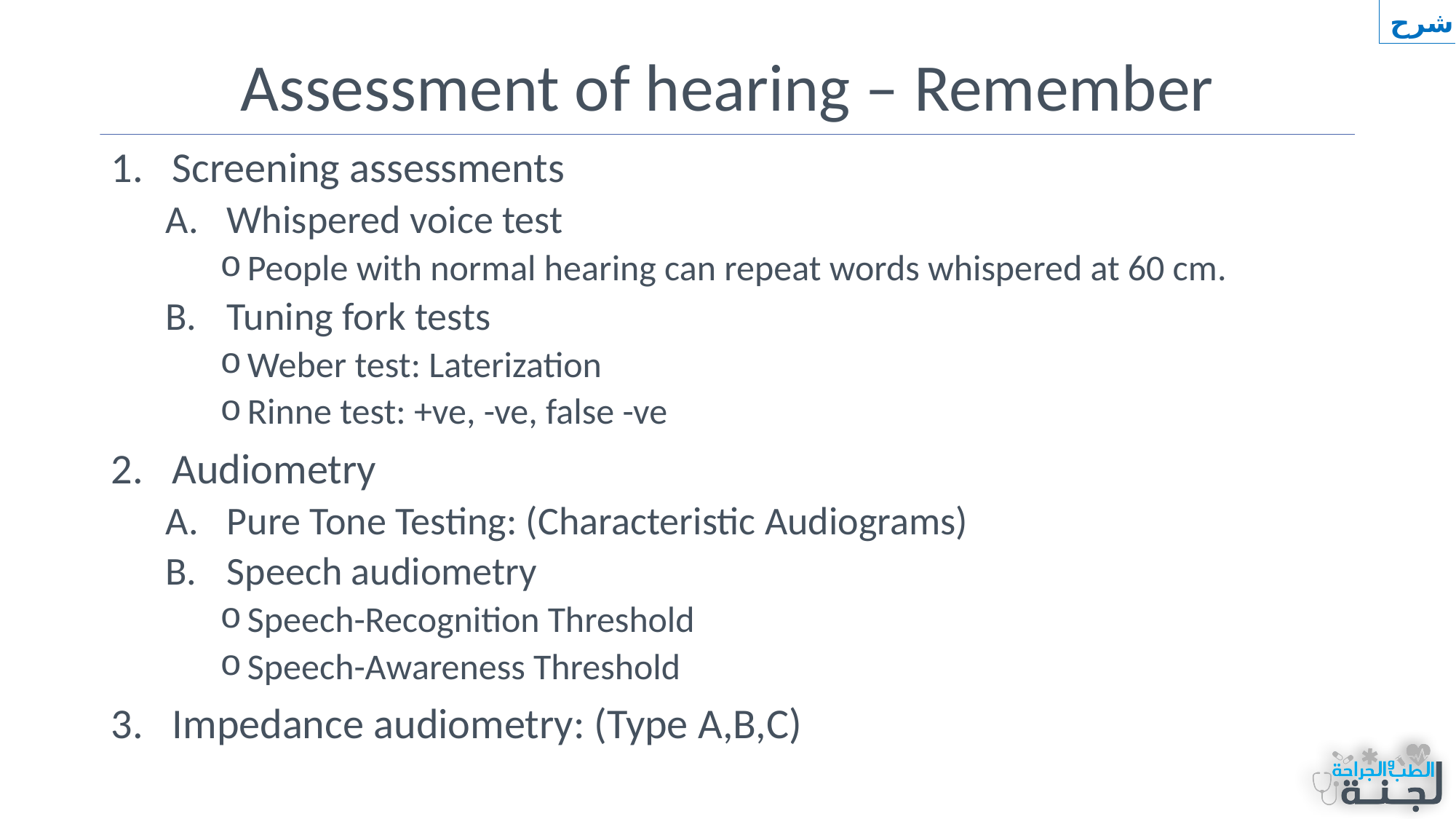

شرح
# Assessment of hearing – Remember
Screening assessments
Whispered voice test
People with normal hearing can repeat words whispered at 60 cm.
Tuning fork tests
Weber test: Laterization
Rinne test: +ve, -ve, false -ve
Audiometry
Pure Tone Testing: (Characteristic Audiograms)
Speech audiometry
Speech-Recognition Threshold
Speech-Awareness Threshold
Impedance audiometry: (Type A,B,C)